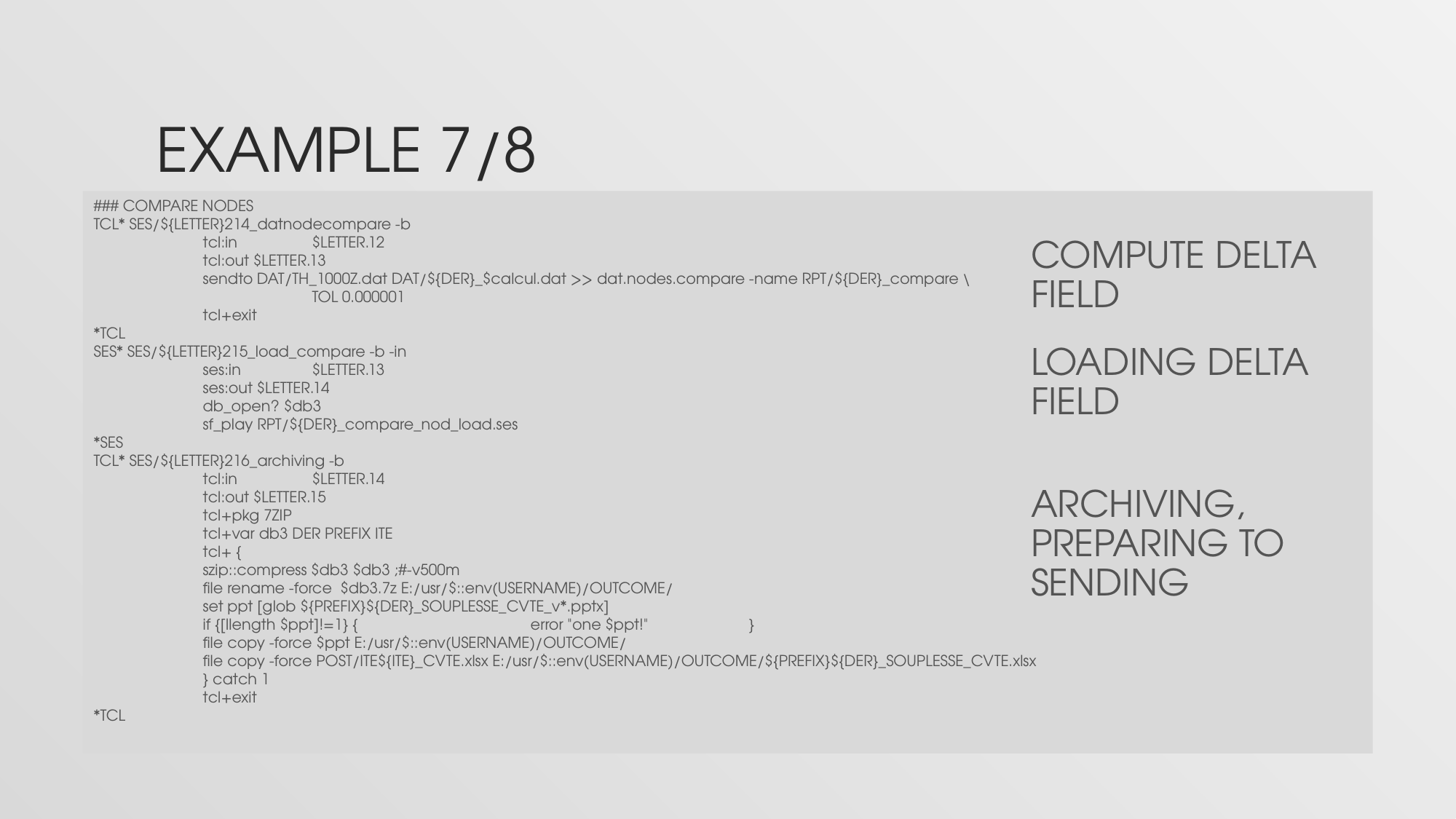

# EXAMPLE 7/8
### COMPARE NODES
TCL* SES/${LETTER}214_datnodecompare -b
	tcl:in 	$LETTER.12
	tcl:out $LETTER.13
	sendto DAT/TH_1000Z.dat DAT/${DER}_$calcul.dat >> dat.nodes.compare -name RPT/${DER}_compare \
		TOL 0.000001
	tcl+exit
*TCL
SES* SES/${LETTER}215_load_compare -b -in
	ses:in 	$LETTER.13
	ses:out $LETTER.14
	db_open? $db3
	sf_play RPT/${DER}_compare_nod_load.ses
*SES
TCL* SES/${LETTER}216_archiving -b
	tcl:in 	$LETTER.14
	tcl:out $LETTER.15
	tcl+pkg 7ZIP
	tcl+var db3 DER PREFIX ITE
	tcl+ {
	szip::compress $db3 $db3 ;#-v500m
	file rename -force  $db3.7z E:/usr/$::env(USERNAME)/OUTCOME/
	set ppt [glob ${PREFIX}${DER}_SOUPLESSE_CVTE_v*.pptx]
	if {[llength $ppt]!=1} { 		error "one $ppt!" 	}
	file copy -force $ppt E:/usr/$::env(USERNAME)/OUTCOME/
	file copy -force POST/ITE${ITE}_CVTE.xlsx E:/usr/$::env(USERNAME)/OUTCOME/${PREFIX}${DER}_SOUPLESSE_CVTE.xlsx
	} catch 1
	tcl+exit
*TCL
COMPUTE DELTA FIELD
LOADING DELTA FIELD
ARCHIVING, PREPARING TO SENDING